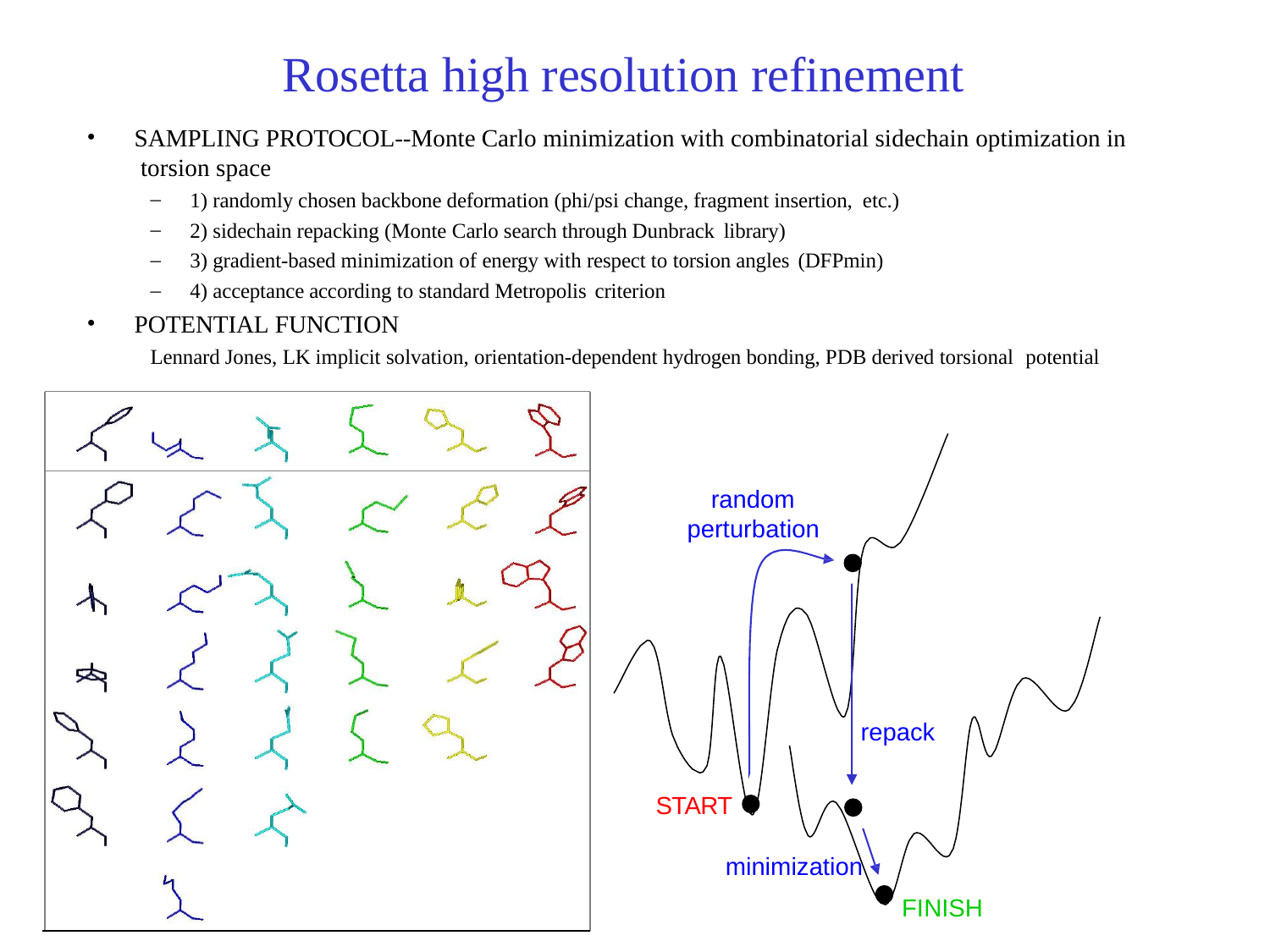

# Rosetta high resolution refinement
SAMPLING PROTOCOL--Monte Carlo minimization with combinatorial sidechain optimization in  torsion space
1) randomly chosen backbone deformation (phi/psi change, fragment insertion,  etc.)
2) sidechain repacking (Monte Carlo search through Dunbrack library)
3) gradient-based minimization of energy with respect to torsion angles (DFPmin)
4) acceptance according to standard Metropolis criterion
POTENTIAL FUNCTION
Lennard Jones, LK implicit solvation, orientation-dependent hydrogen bonding, PDB derived torsional  potential

random  perturbation

repack

START

minimization
FINISH